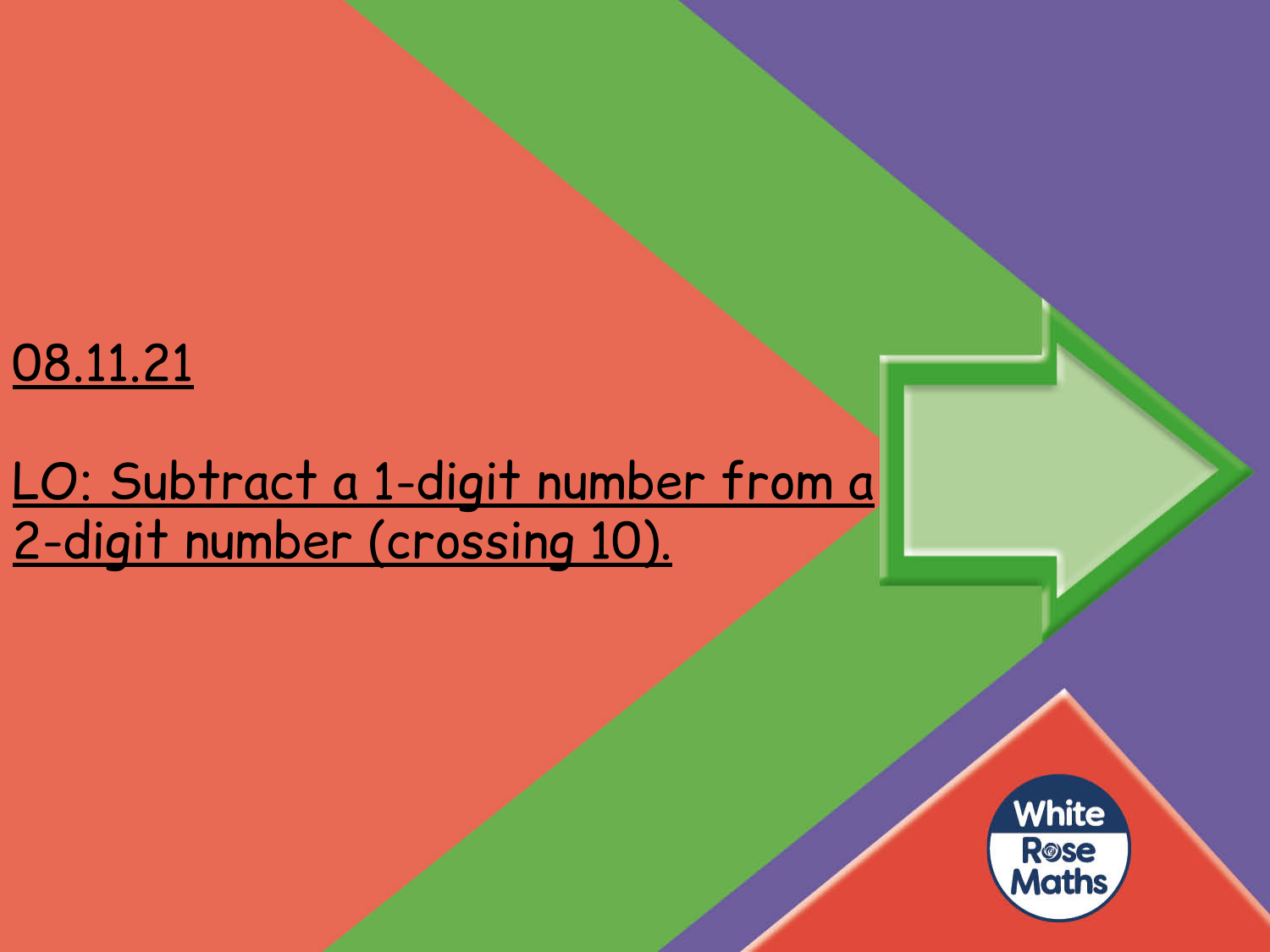

08.11.21
LO: Subtract a 1-digit number from a 2-digit number (crossing 10).